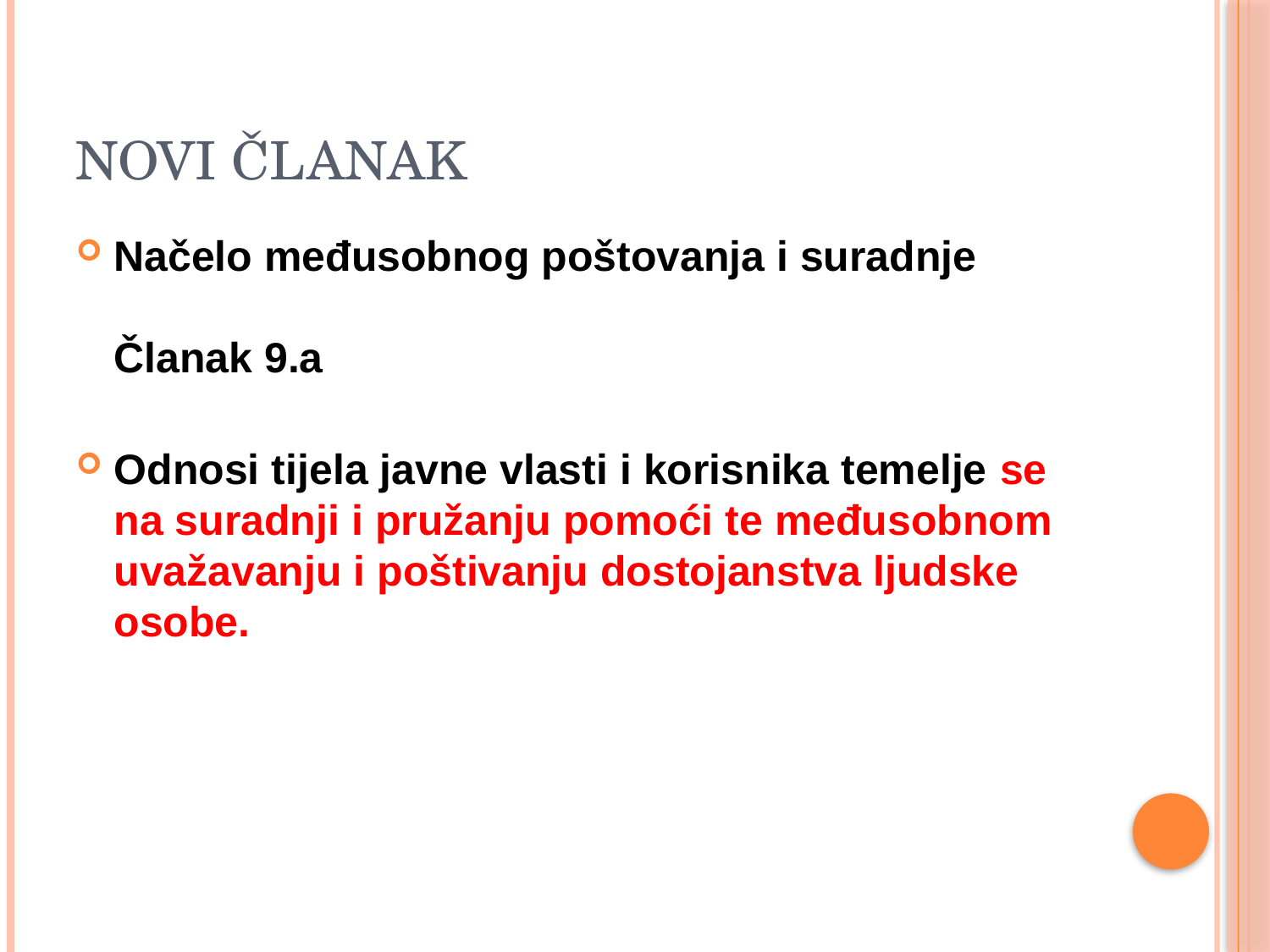

# Novi članak
Načelo međusobnog poštovanja i suradnje
Članak 9.a
Odnosi tijela javne vlasti i korisnika temelje se na suradnji i pružanju pomoći te međusobnom uvažavanju i poštivanju dostojanstva ljudske osobe.